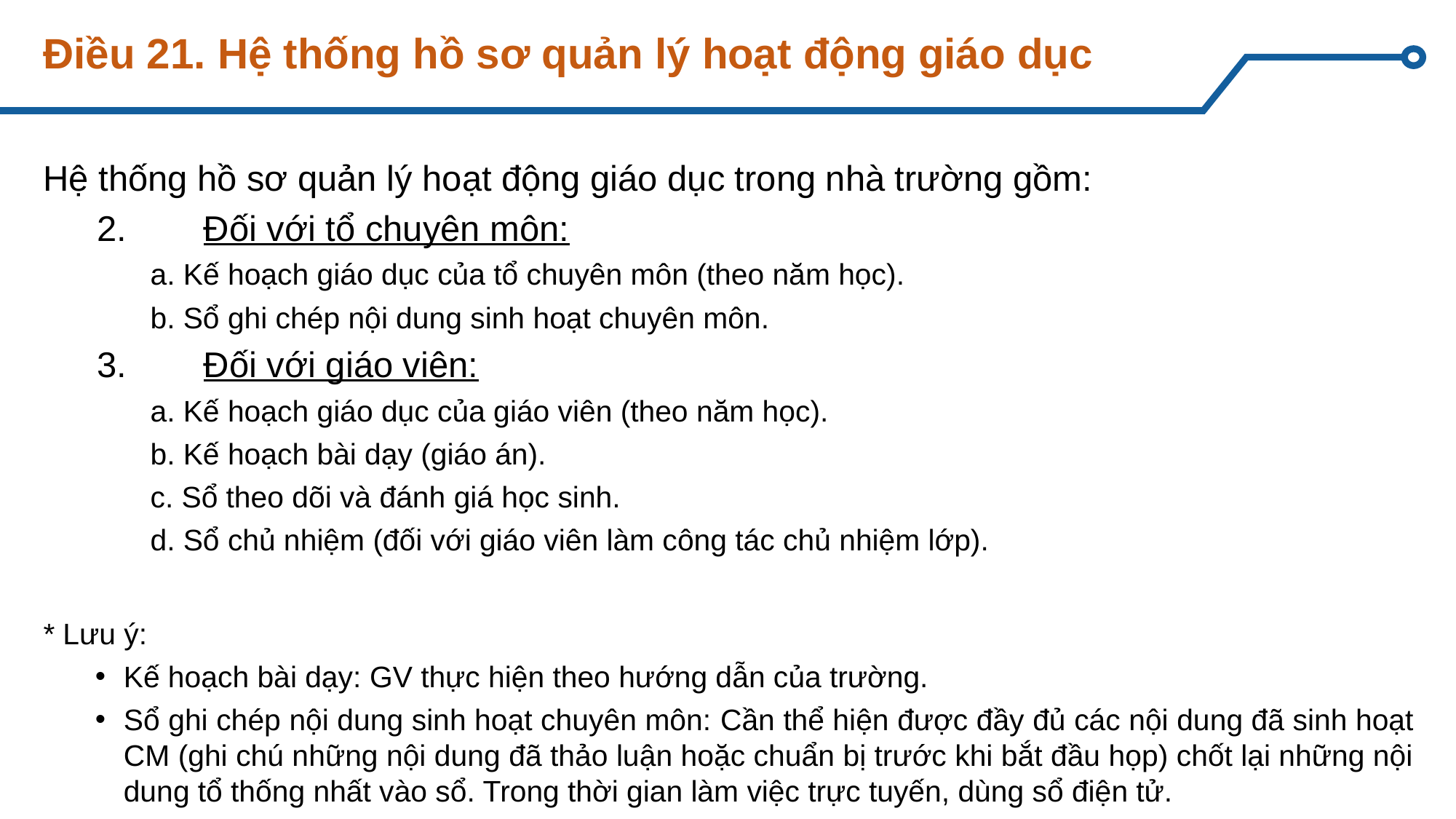

# Điều 21. Hệ thống hồ sơ quản lý hoạt động giáo dục
Hệ thống hồ sơ quản lý hoạt động giáo dục trong nhà trường gồm:
2.	Đối với tổ chuyên môn:
a. Kế hoạch giáo dục của tổ chuyên môn (theo năm học).
b. Sổ ghi chép nội dung sinh hoạt chuyên môn.
3.	Đối với giáo viên:
a. Kế hoạch giáo dục của giáo viên (theo năm học).
b. Kế hoạch bài dạy (giáo án).
c. Sổ theo dõi và đánh giá học sinh.
d. Sổ chủ nhiệm (đối với giáo viên làm công tác chủ nhiệm lớp).

* Lưu ý:
Kế hoạch bài dạy: GV thực hiện theo hướng dẫn của trường.
Sổ ghi chép nội dung sinh hoạt chuyên môn: Cần thể hiện được đầy đủ các nội dung đã sinh hoạt CM (ghi chú những nội dung đã thảo luận hoặc chuẩn bị trước khi bắt đầu họp) chốt lại những nội dung tổ thống nhất vào sổ. Trong thời gian làm việc trực tuyến, dùng sổ điện tử.